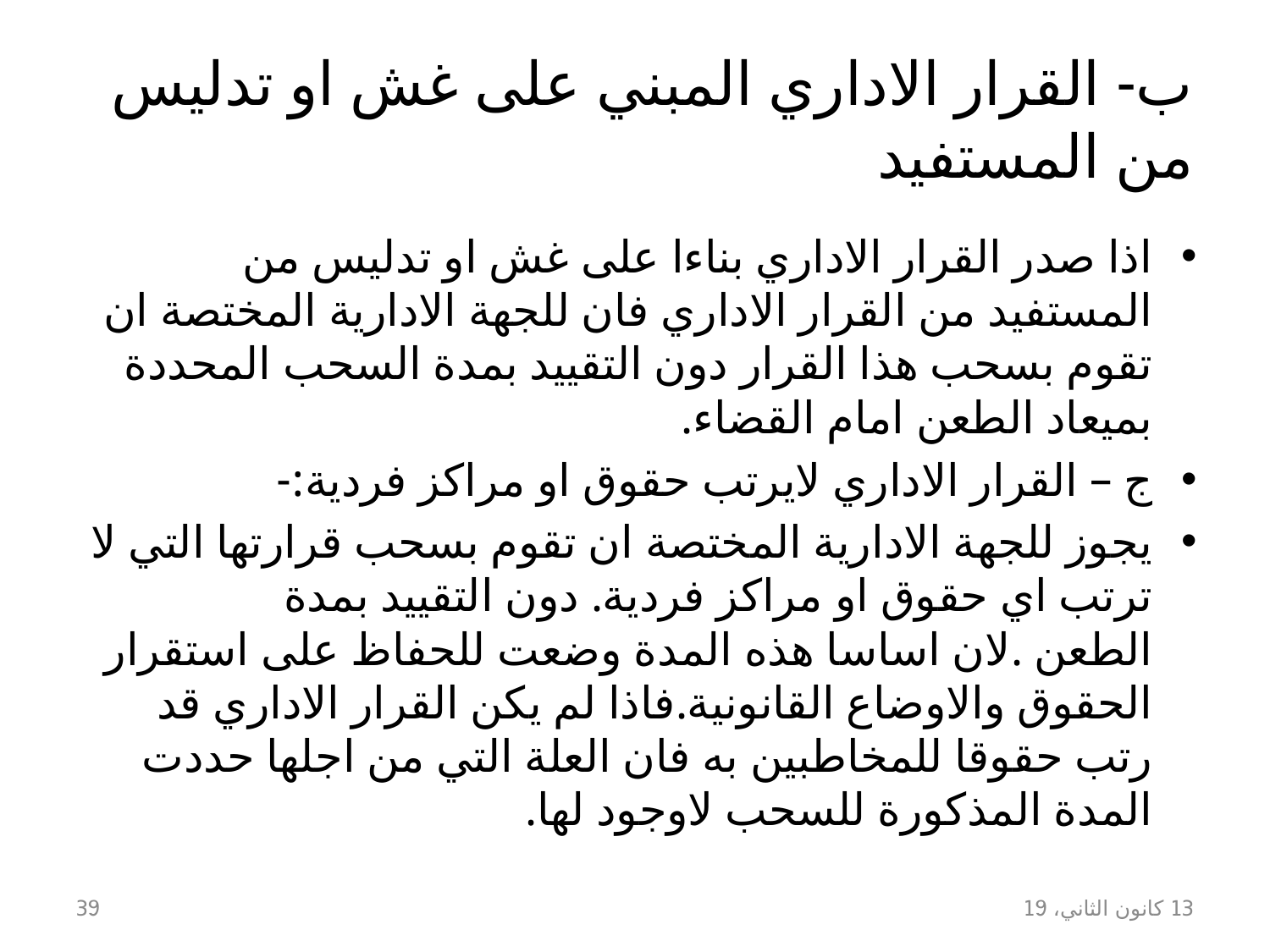

# ب- القرار الاداري المبني على غش او تدليس من المستفيد
اذا صدر القرار الاداري بناءا على غش او تدليس من المستفيد من القرار الاداري فان للجهة الادارية المختصة ان تقوم بسحب هذا القرار دون التقييد بمدة السحب المحددة بميعاد الطعن امام القضاء.
ج – القرار الاداري لايرتب حقوق او مراكز فردية:-
يجوز للجهة الادارية المختصة ان تقوم بسحب قرارتها التي لا ترتب اي حقوق او مراكز فردية. دون التقييد بمدة الطعن .لان اساسا هذه المدة وضعت للحفاظ على استقرار الحقوق والاوضاع القانونية.فاذا لم يكن القرار الاداري قد رتب حقوقا للمخاطبين به فان العلة التي من اجلها حددت المدة المذكورة للسحب لاوجود لها.
39

13 كانون الثاني، 19